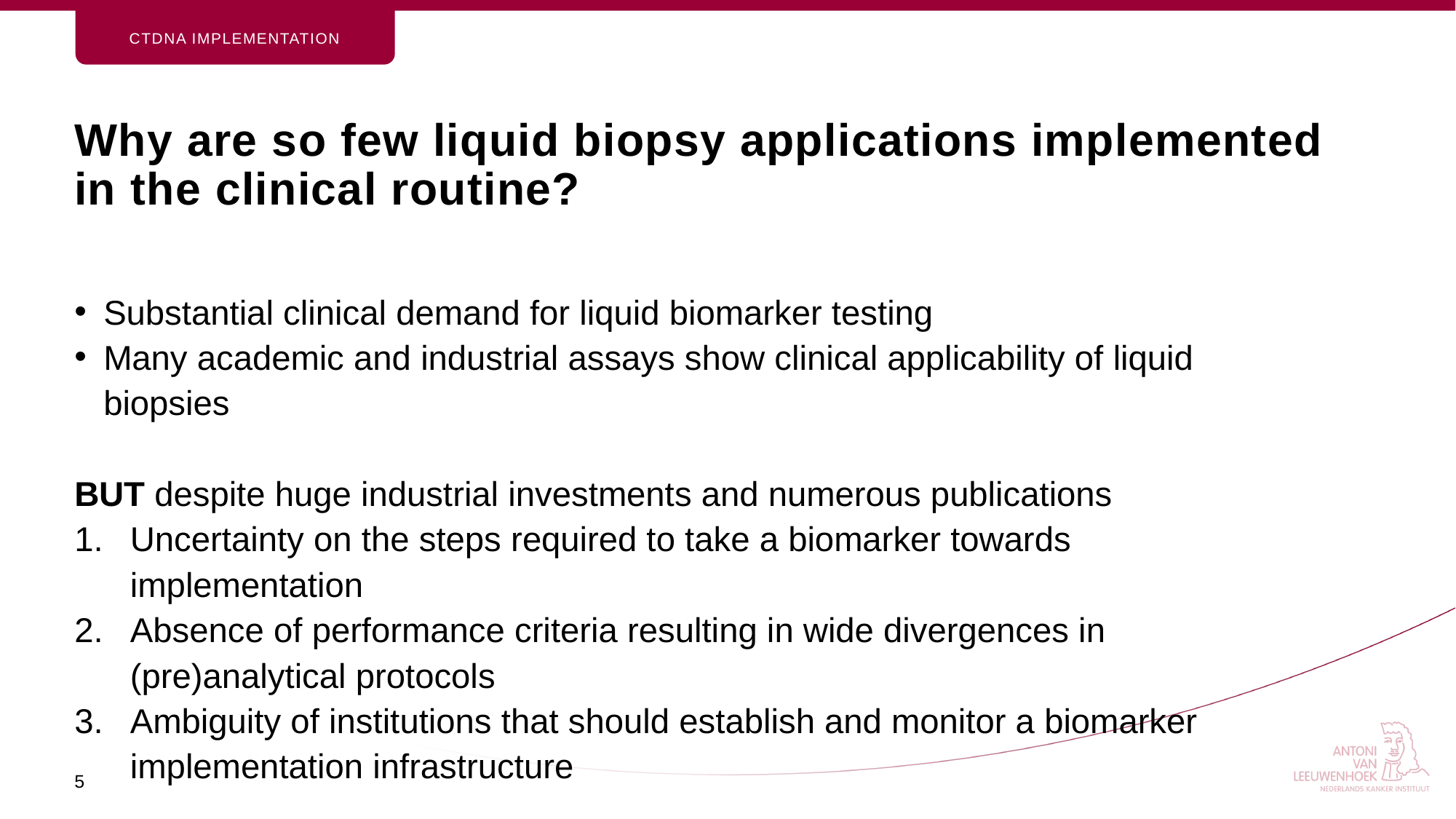

Ctdna implementation
# Why are so few liquid biopsy applications implemented in the clinical routine?
Substantial clinical demand for liquid biomarker testing
Many academic and industrial assays show clinical applicability of liquid biopsies

BUT despite huge industrial investments and numerous publications
Uncertainty on the steps required to take a biomarker towards implementation
Absence of performance criteria resulting in wide divergences in (pre)analytical protocols
Ambiguity of institutions that should establish and monitor a biomarker implementation infrastructure
5